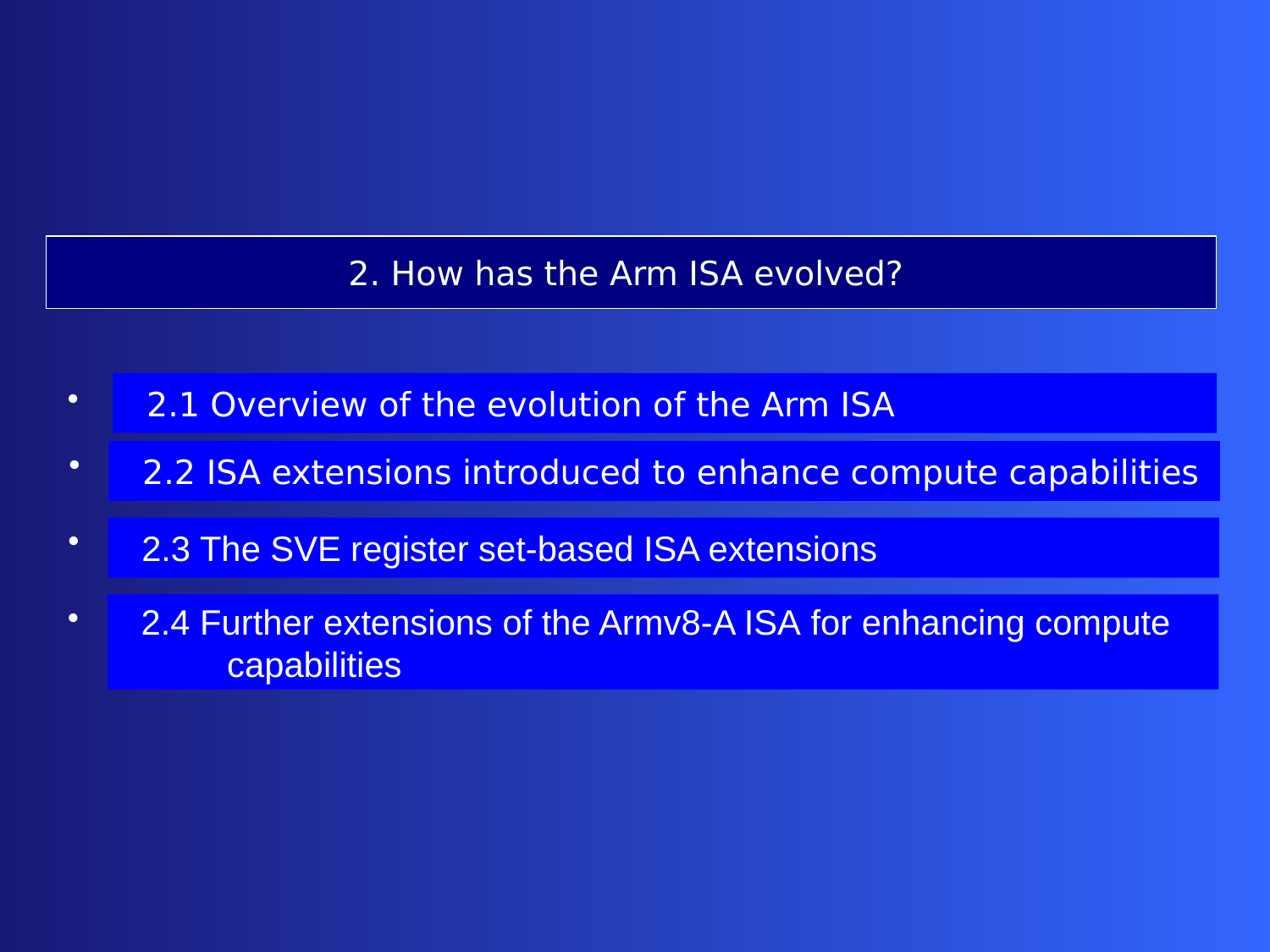

2. How has the Arm ISA evolved?

  2.1 Overview of the evolution of the Arm ISA

  2.2 ISA extensions introduced to enhance compute capabilities

  2.3 The SVE register set-based ISA extensions

  2.4 Further extensions of the Armv8-A ISA for enhancing compute
           capabilities